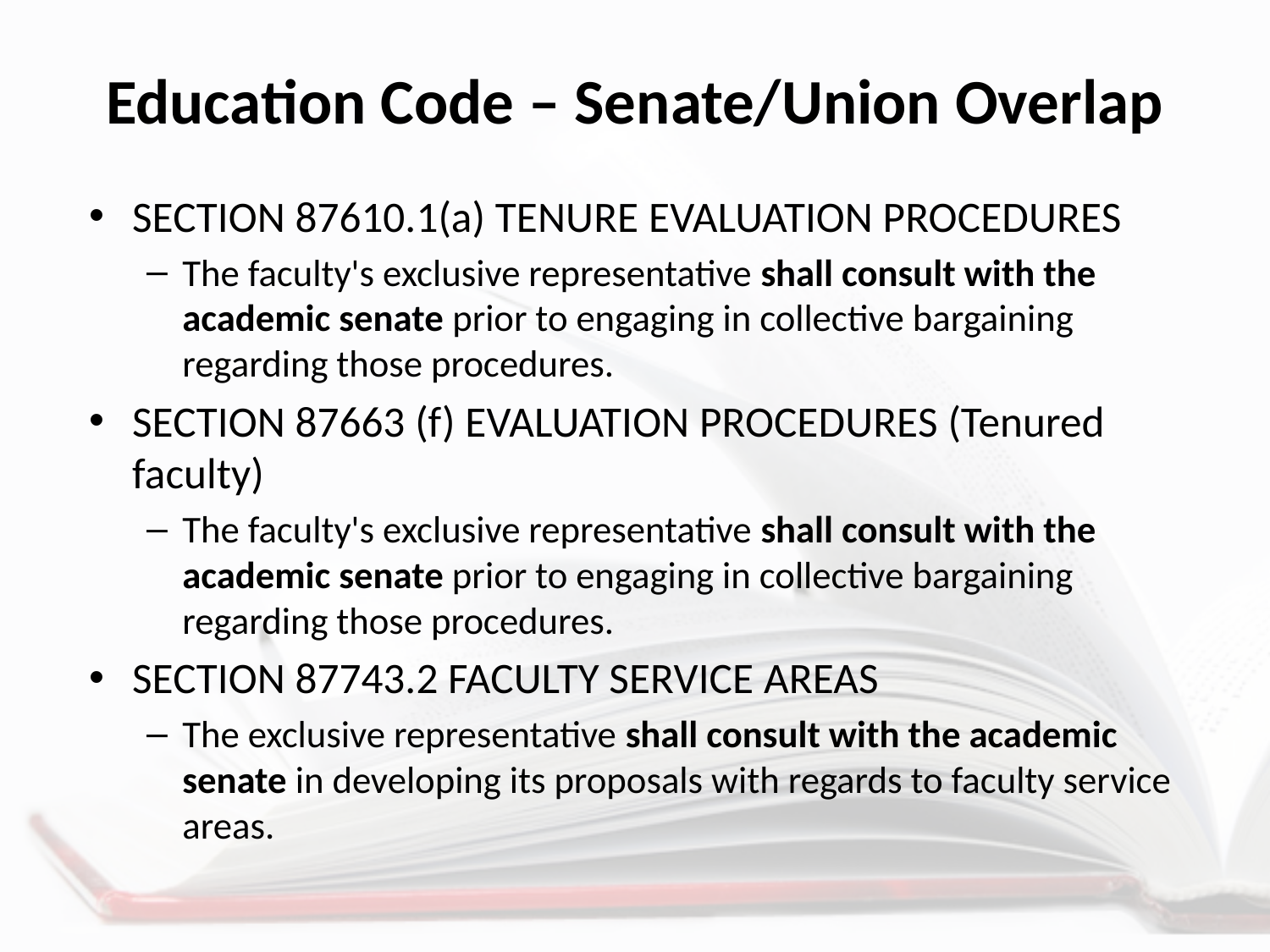

# Education Code – Senate/Union Overlap
SECTION 87610.1(a) TENURE EVALUATION PROCEDURES
The faculty's exclusive representative shall consult with the academic senate prior to engaging in collective bargaining regarding those procedures.
SECTION 87663 (f) EVALUATION PROCEDURES (Tenured faculty)
The faculty's exclusive representative shall consult with the academic senate prior to engaging in collective bargaining regarding those procedures.
SECTION 87743.2 FACULTY SERVICE AREAS
The exclusive representative shall consult with the academic senate in developing its proposals with regards to faculty service areas.